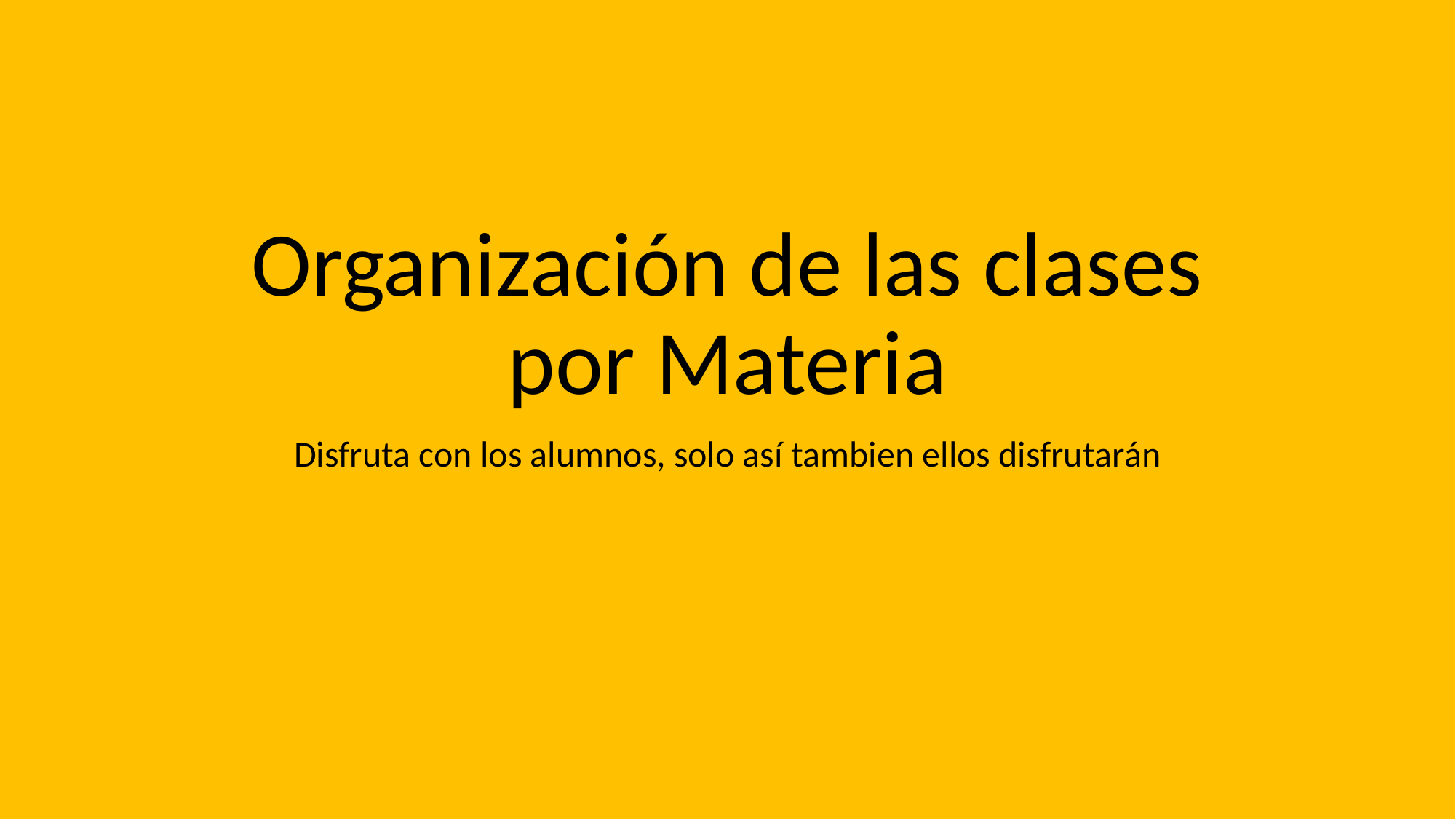

# Organización de las clases por Materia
Disfruta con los alumnos, solo así tambien ellos disfrutarán